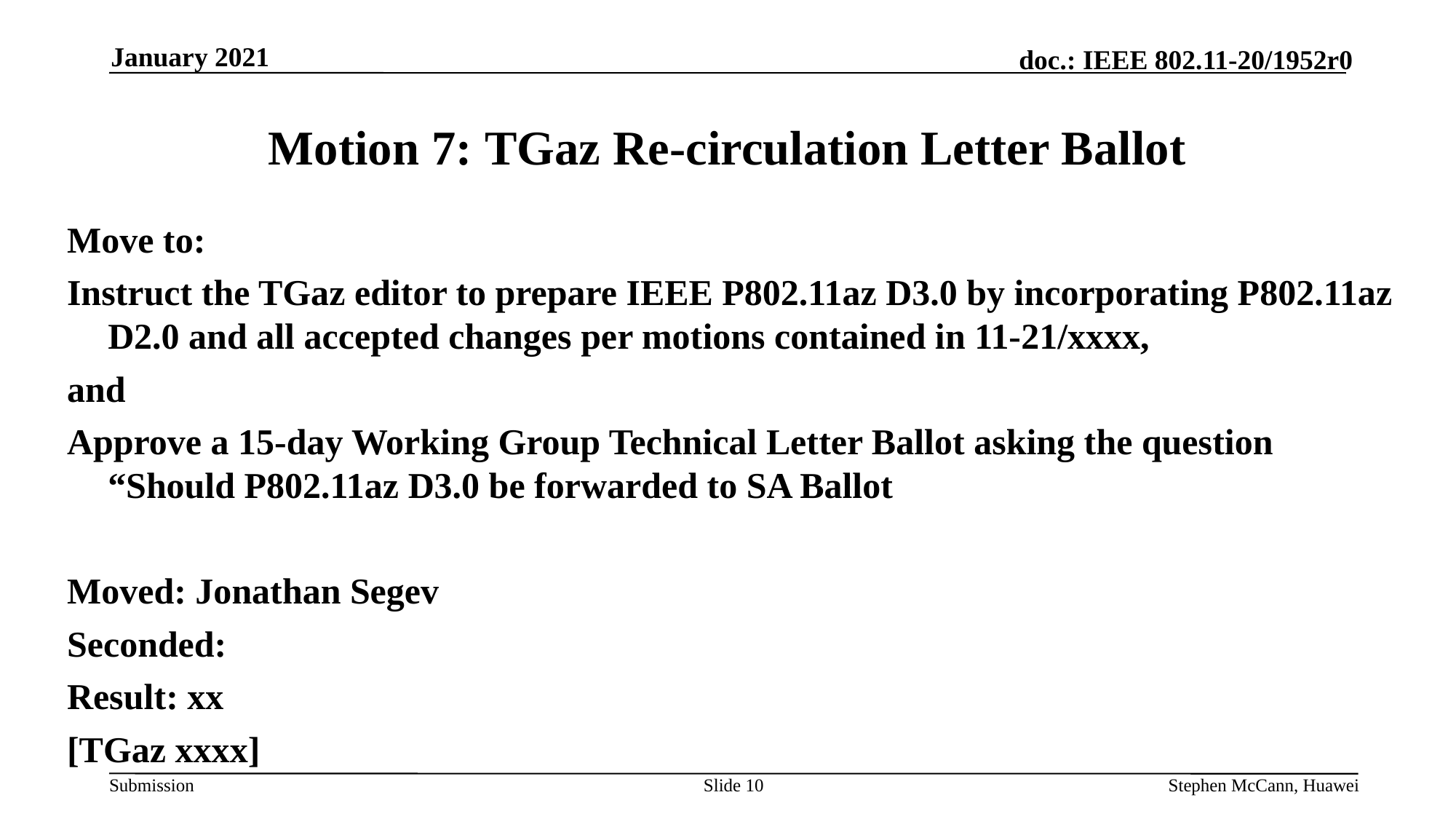

January 2021
# Motion 7: TGaz Re-circulation Letter Ballot
Move to:
Instruct the TGaz editor to prepare IEEE P802.11az D3.0 by incorporating P802.11az D2.0 and all accepted changes per motions contained in 11-21/xxxx,
and
Approve a 15-day Working Group Technical Letter Ballot asking the question “Should P802.11az D3.0 be forwarded to SA Ballot

Moved: Jonathan Segev
Seconded:
Result: xx
[TGaz xxxx]

Slide 10
Stephen McCann, Huawei